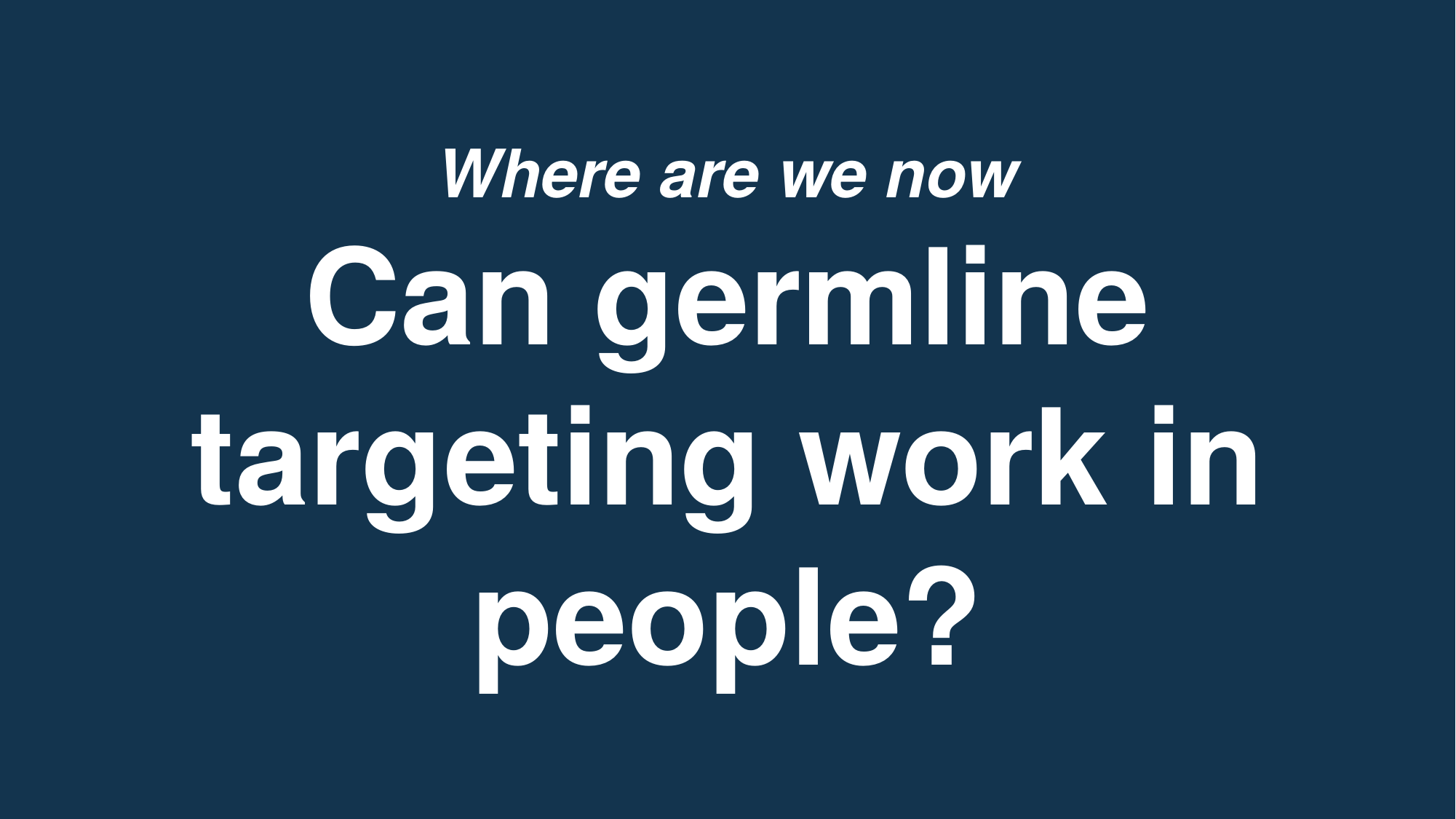

Where are we now
Can germline targeting work in people?